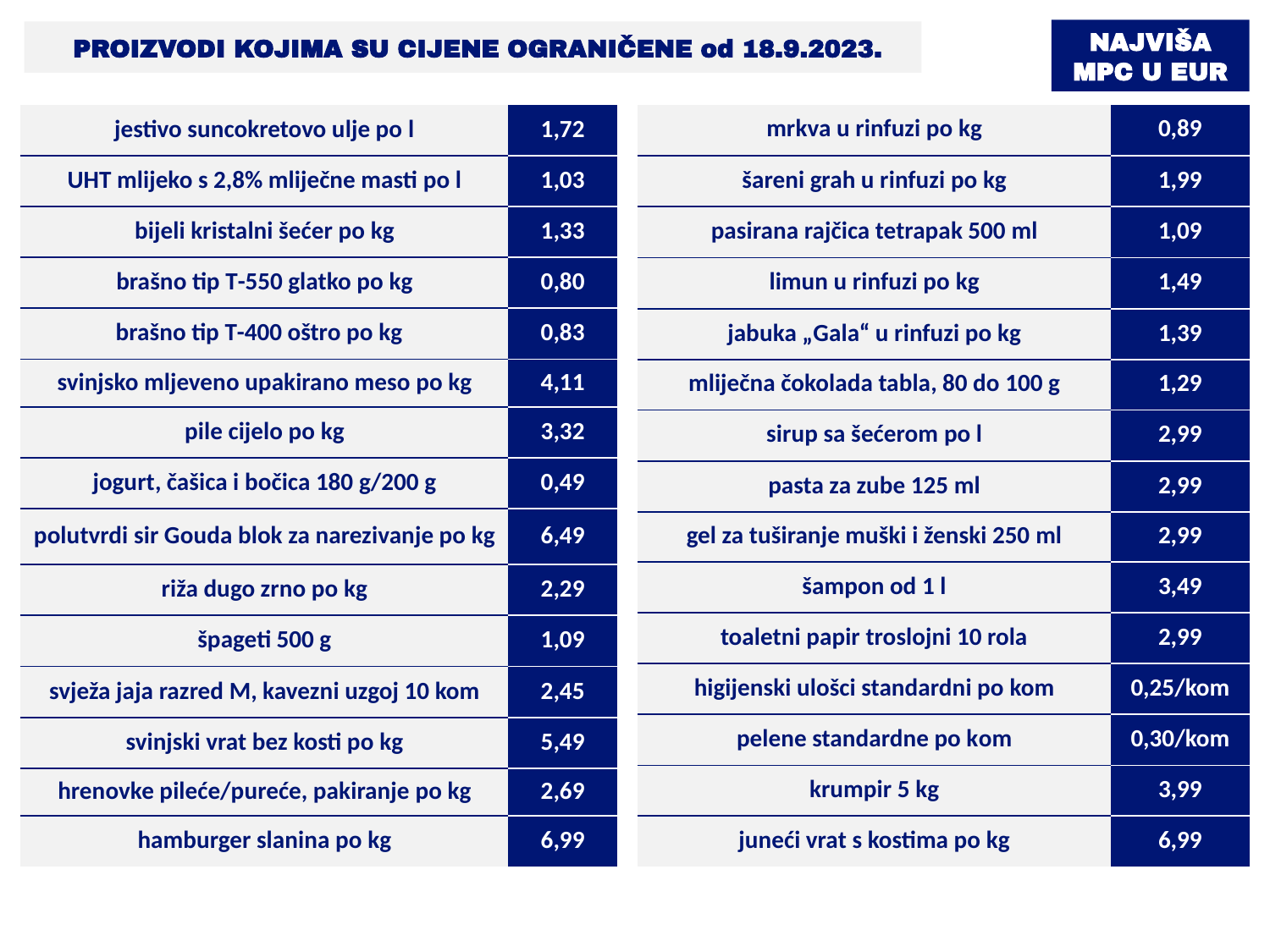

NAJVIŠA MPC U EUR
PROIZVODI KOJIMA SU CIJENE OGRANIČENE od 18.9.2023.
| jestivo suncokretovo ulje po l | 1,72 |
| --- | --- |
| UHT mlijeko s 2,8% mliječne masti po l | 1,03 |
| bijeli kristalni šećer po kg | 1,33 |
| brašno tip T-550 glatko po kg | 0,80 |
| brašno tip T-400 oštro po kg | 0,83 |
| svinjsko mljeveno upakirano meso po kg | 4,11 |
| pile cijelo po kg | 3,32 |
| jogurt, čašica i bočica 180 g/200 g | 0,49 |
| polutvrdi sir Gouda blok za narezivanje po kg | 6,49 |
| riža dugo zrno po kg | 2,29 |
| špageti 500 g | 1,09 |
| svježa jaja razred M, kavezni uzgoj 10 kom | 2,45 |
| svinjski vrat bez kosti po kg | 5,49 |
| hrenovke pileće/pureće, pakiranje po kg | 2,69 |
| hamburger slanina po kg | 6,99 |
| mrkva u rinfuzi po kg | 0,89 |
| --- | --- |
| šareni grah u rinfuzi po kg | 1,99 |
| pasirana rajčica tetrapak 500 ml | 1,09 |
| limun u rinfuzi po kg | 1,49 |
| jabuka „Gala“ u rinfuzi po kg | 1,39 |
| mliječna čokolada tabla, 80 do 100 g | 1,29 |
| sirup sa šećerom po l | 2,99 |
| pasta za zube 125 ml | 2,99 |
| gel za tuširanje muški i ženski 250 ml | 2,99 |
| šampon od 1 l | 3,49 |
| toaletni papir troslojni 10 rola | 2,99 |
| higijenski ulošci standardni po kom | 0,25/kom |
| pelene standardne po kom | 0,30/kom |
| krumpir 5 kg | 3,99 |
| juneći vrat s kostima po kg | 6,99 |